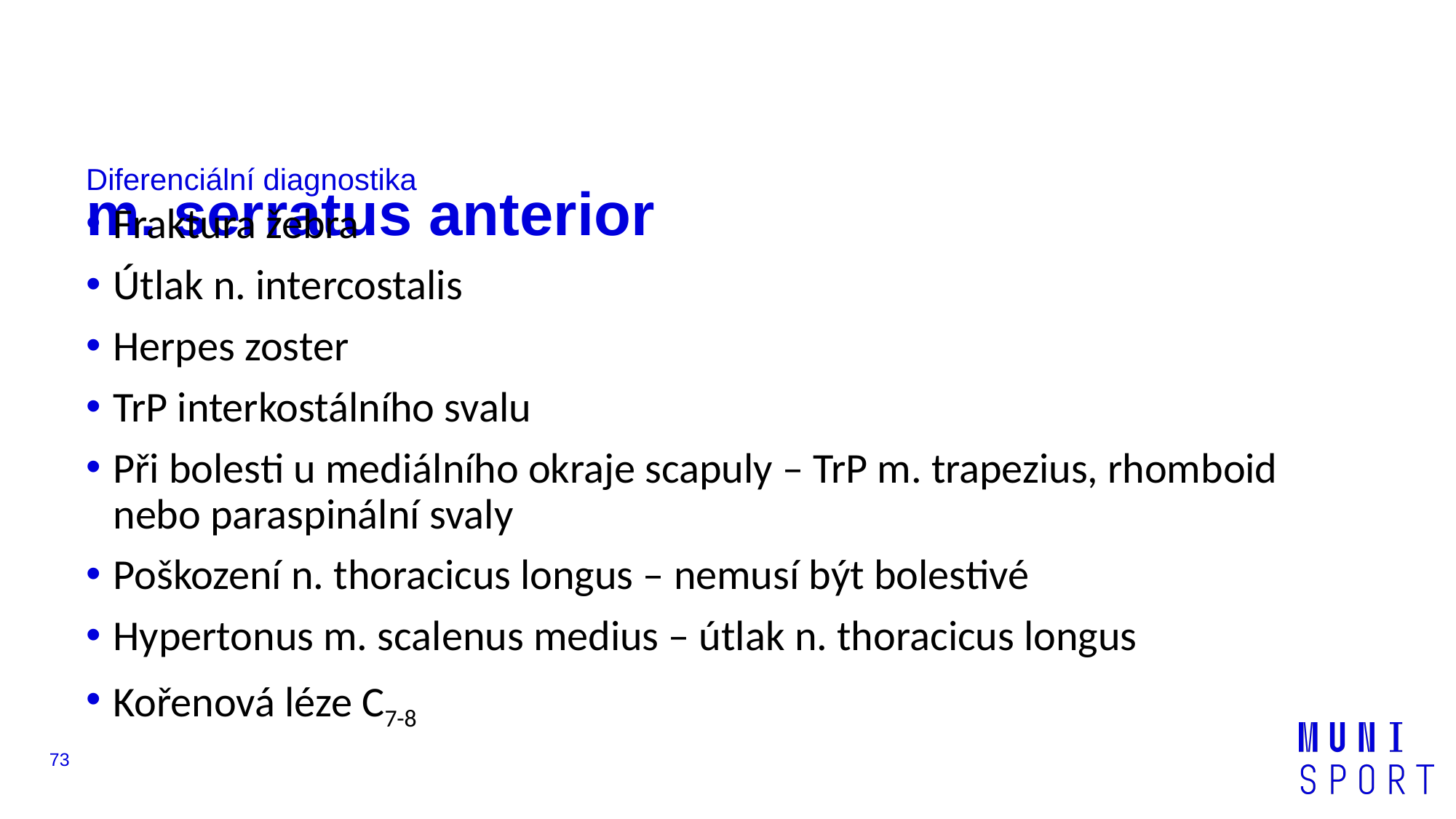

# m. serratus anterior
Diferenciální diagnostika
Fraktura žebra
Útlak n. intercostalis
Herpes zoster
TrP interkostálního svalu
Při bolesti u mediálního okraje scapuly – TrP m. trapezius, rhomboid nebo paraspinální svaly
Poškození n. thoracicus longus – nemusí být bolestivé
Hypertonus m. scalenus medius – útlak n. thoracicus longus
Kořenová léze C7-8

73